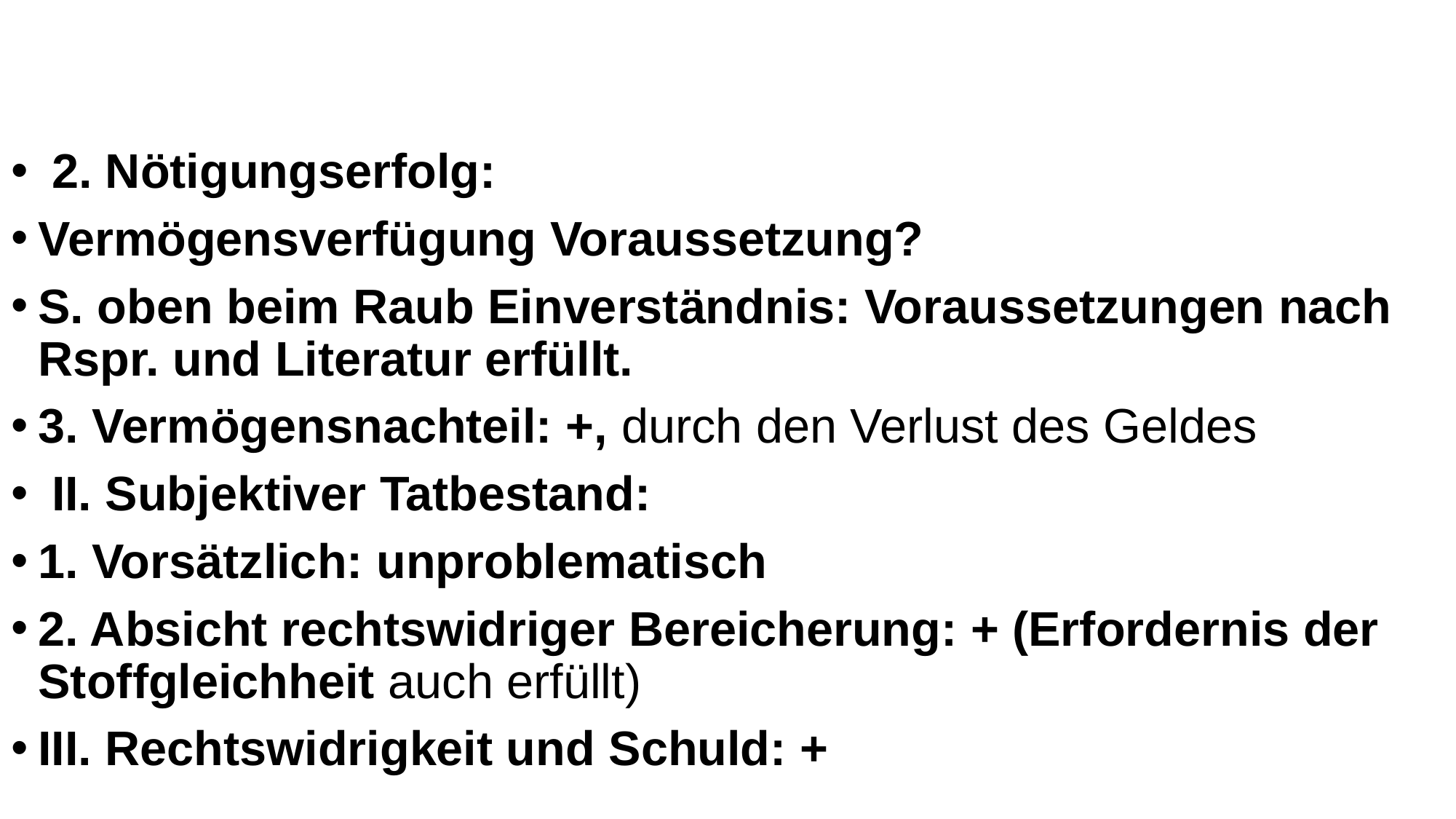

2. Nötigungserfolg:
Vermögensverfügung Voraussetzung?
S. oben beim Raub Einverständnis: Voraussetzungen nach Rspr. und Literatur erfüllt.
3. Vermögensnachteil: +, durch den Verlust des Geldes
 II. Subjektiver Tatbestand:
1. Vorsätzlich: unproblematisch
2. Absicht rechtswidriger Bereicherung: + (Erfordernis der Stoffgleichheit auch erfüllt)
III. Rechtswidrigkeit und Schuld: +